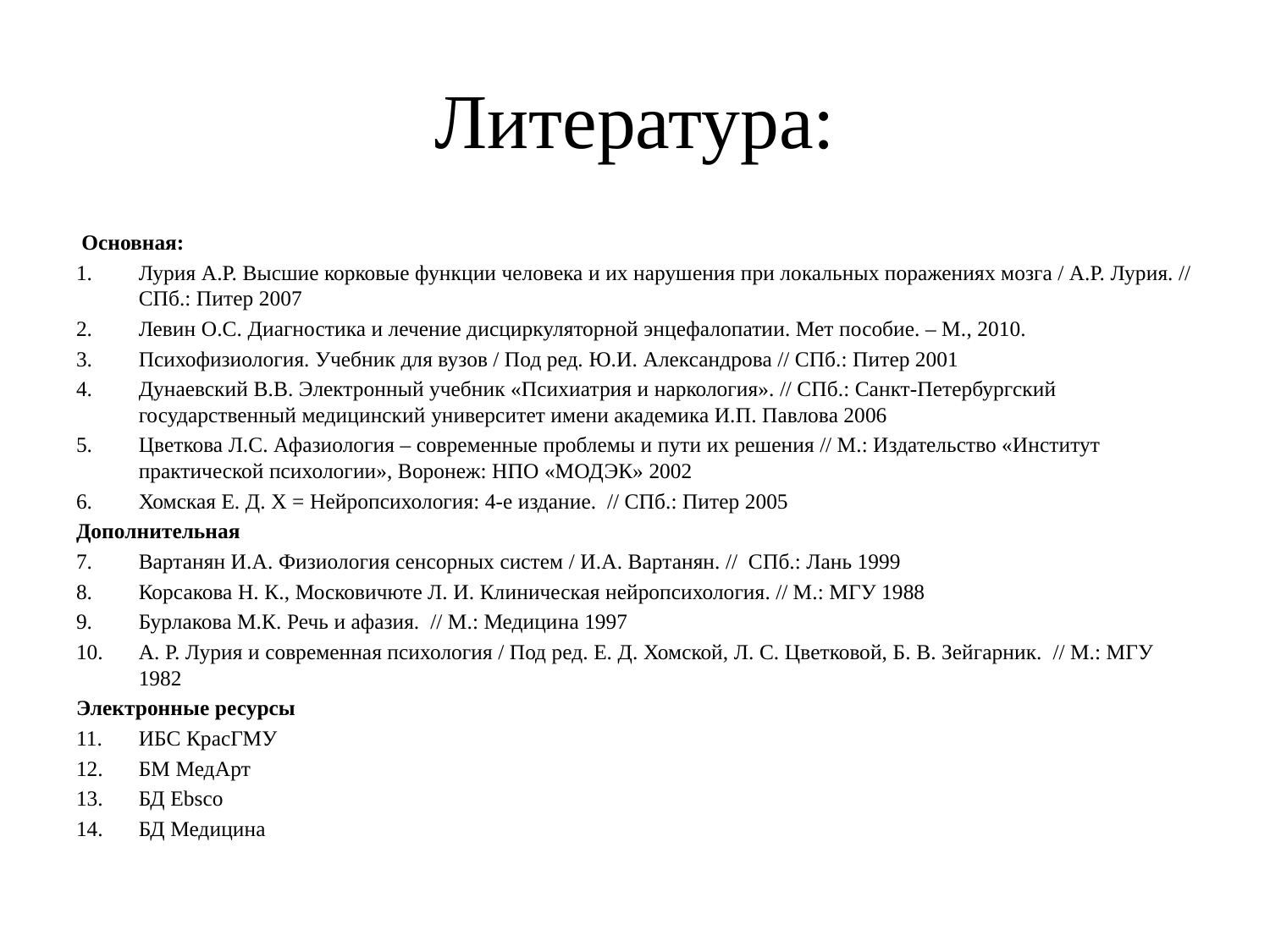

# Литература:
 Основная:
Лурия А.Р. Высшие корковые функции человека и их нарушения при локальных поражениях мозга / А.Р. Лурия. // СПб.: Питер 2007
Левин О.С. Диагностика и лечение дисциркуляторной энцефалопатии. Мет пособие. – М., 2010.
Психофизиология. Учебник для вузов / Под ред. Ю.И. Александрова // СПб.: Питер 2001
Дунаевский В.В. Электронный учебник «Психиатрия и наркология». // СПб.: Санкт-Петербургский государственный медицинский университет имени академика И.П. Павлова 2006
Цветкова Л.С. Афазиология – современные проблемы и пути их решения // М.: Издательство «Институт практической психологии», Воронеж: НПО «МОДЭК» 2002
Хомская Е. Д. Х = Нейропсихология: 4-е издание.  // СПб.: Питер 2005
Дополнительная
Вартанян И.А. Физиология сенсорных систем / И.А. Вартанян. //  СПб.: Лань 1999
Корсакова Н. К., Московичюте Л. И. Клиническая нейропсихология. // М.: МГУ 1988
Бурлакова М.К. Речь и афазия.  // М.: Медицина 1997
А. Р. Лурия и современная психология / Под ред. Е. Д. Хомской, Л. С. Цветковой, Б. В. Зейгарник.  // М.: МГУ 1982
Электронные ресурсы
ИБС КрасГМУ
БМ МедАрт
БД Ebsco
БД Медицина